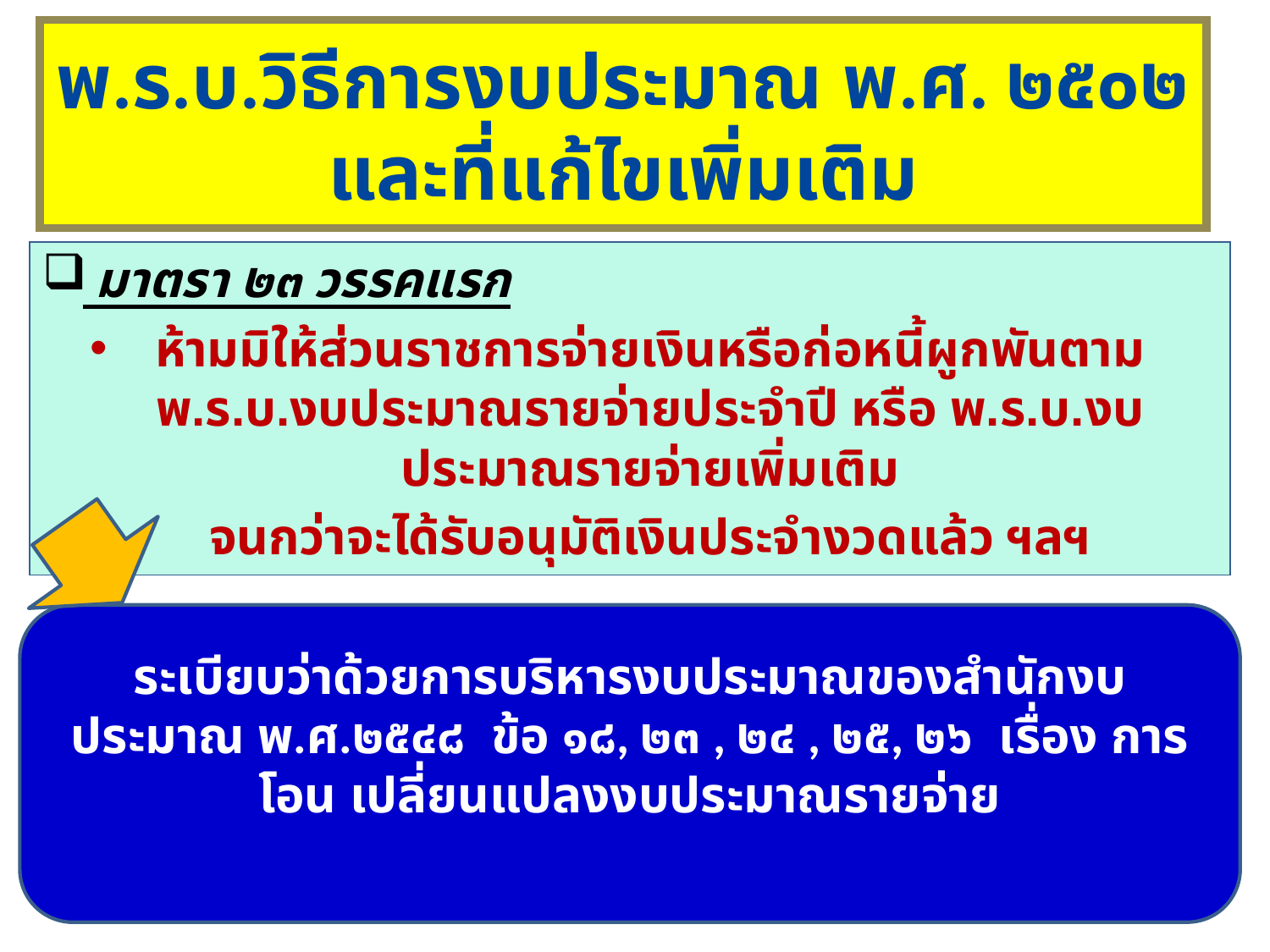

# พ.ร.บ.วิธีการงบประมาณ พ.ศ. ๒๕๐๒ และที่แก้ไขเพิ่มเติม
 มาตรา ๒๓ วรรคแรก
ห้ามมิให้ส่วนราชการจ่ายเงินหรือก่อหนี้ผูกพันตาม พ.ร.บ.งบประมาณรายจ่ายประจำปี หรือ พ.ร.บ.งบประมาณรายจ่ายเพิ่มเติม
จนกว่าจะได้รับอนุมัติเงินประจำงวดแล้ว ฯลฯ

ระเบียบว่าด้วยการบริหารงบประมาณของสำนักงบประมาณ พ.ศ.๒๕๔๘  ข้อ ๑๘, ๒๓ , ๒๔ , ๒๕, ๒๖  เรื่อง การโอน เปลี่ยนแปลงงบประมาณรายจ่าย

155